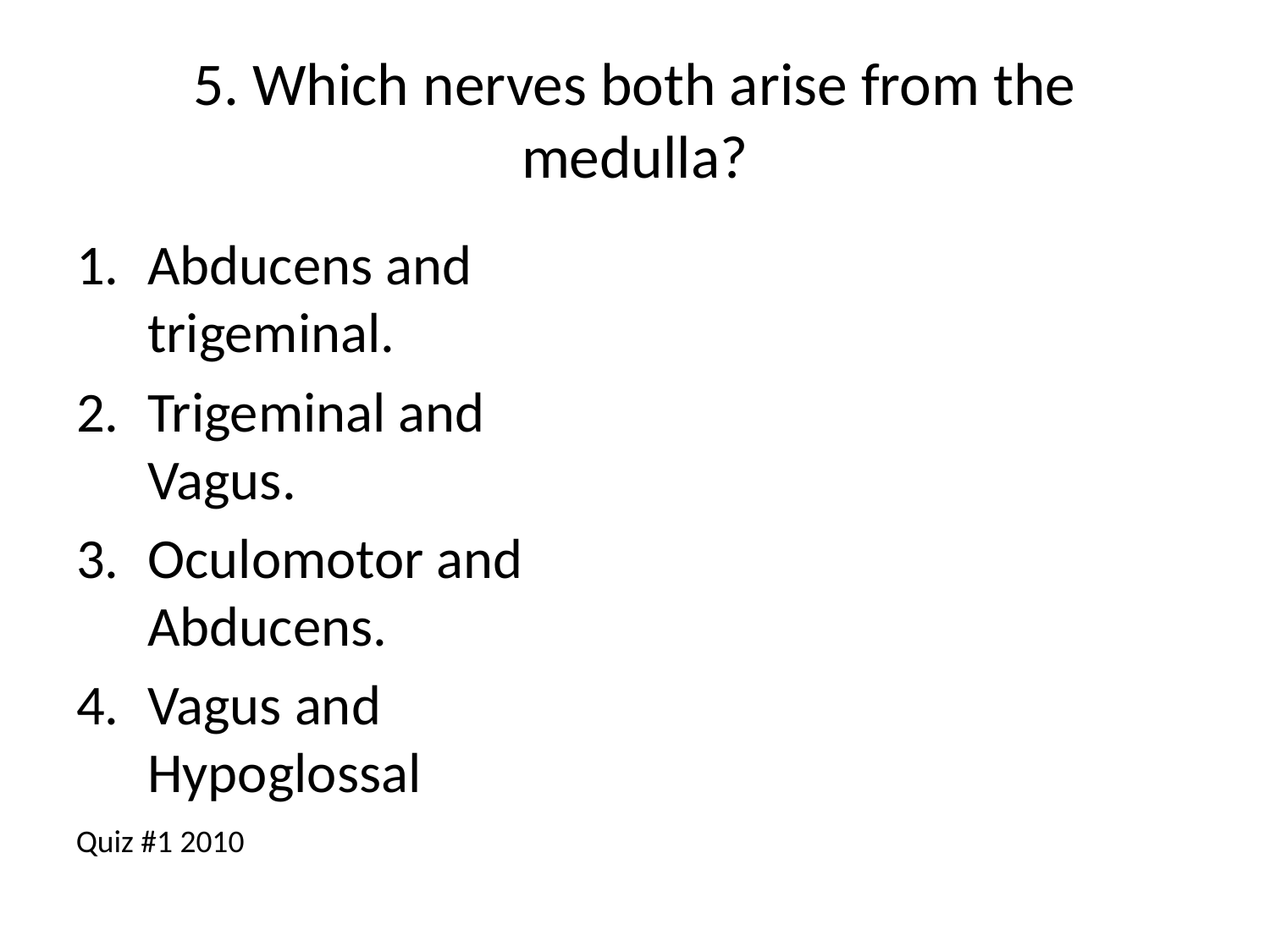

# 5. Which nerves both arise from the medulla?
Abducens and trigeminal.
Trigeminal and Vagus.
Oculomotor and Abducens.
Vagus and Hypoglossal
Quiz #1 2010